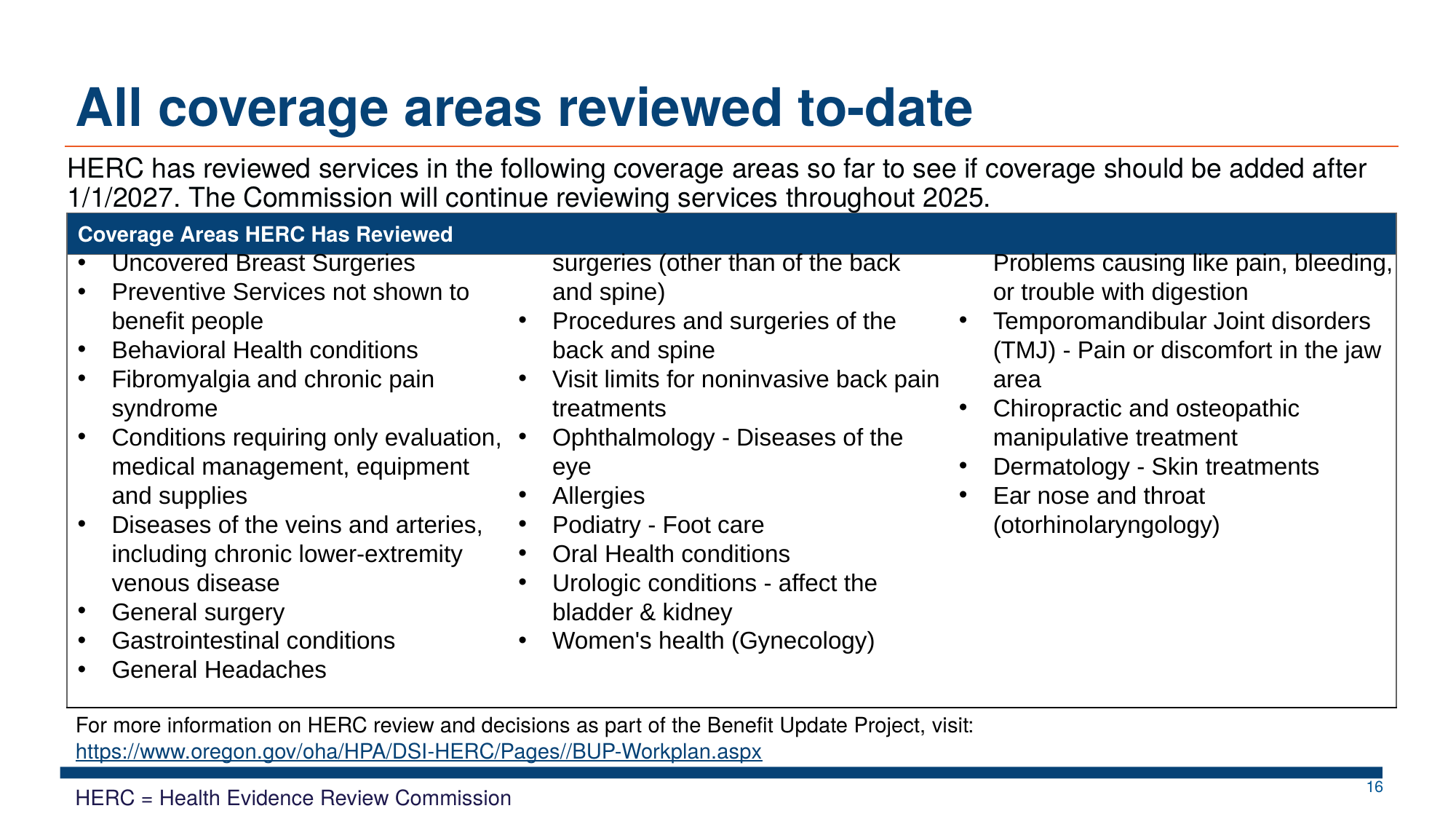

# All coverage areas reviewed to-date
HERC has reviewed services in the following coverage areas so far to see if coverage should be added after 1/1/2027. The Commission will continue reviewing services throughout 2025.
| Coverage Areas HERC Has Reviewed |
| --- |
|  |
Uncovered Breast Surgeries
Preventive Services not shown to benefit people
Behavioral Health conditions
Fibromyalgia and chronic pain syndrome
Conditions requiring only evaluation, medical management, equipment
and supplies
Diseases of the veins and arteries, including chronic lower-extremity venous disease
General surgery
Gastrointestinal conditions
General Headaches

Sports medicine and orthopedic surgeries (other than of the back
and spine)
Procedures and surgeries of the
back and spine
Visit limits for noninvasive back pain treatments
Ophthalmology - Diseases of the
eye
Allergies
Podiatry - Foot care
Oral Health conditions
Urologic conditions - affect the bladder & kidney
Women's health (Gynecology)

Conditions of the rectum and colon - Problems causing like pain, bleeding, or trouble with digestion
Temporomandibular Joint disorders (TMJ) - Pain or discomfort in the jaw area
Chiropractic and osteopathic manipulative treatment
Dermatology - Skin treatments
Ear nose and throat (otorhinolaryngology)

For more information on HERC review and decisions as part of the Benefit Update Project, visit: https://www.oregon.gov/oha/HPA/DSI-HERC/Pages//BUP-Workplan.aspx
HERC = Health Evidence Review Commission